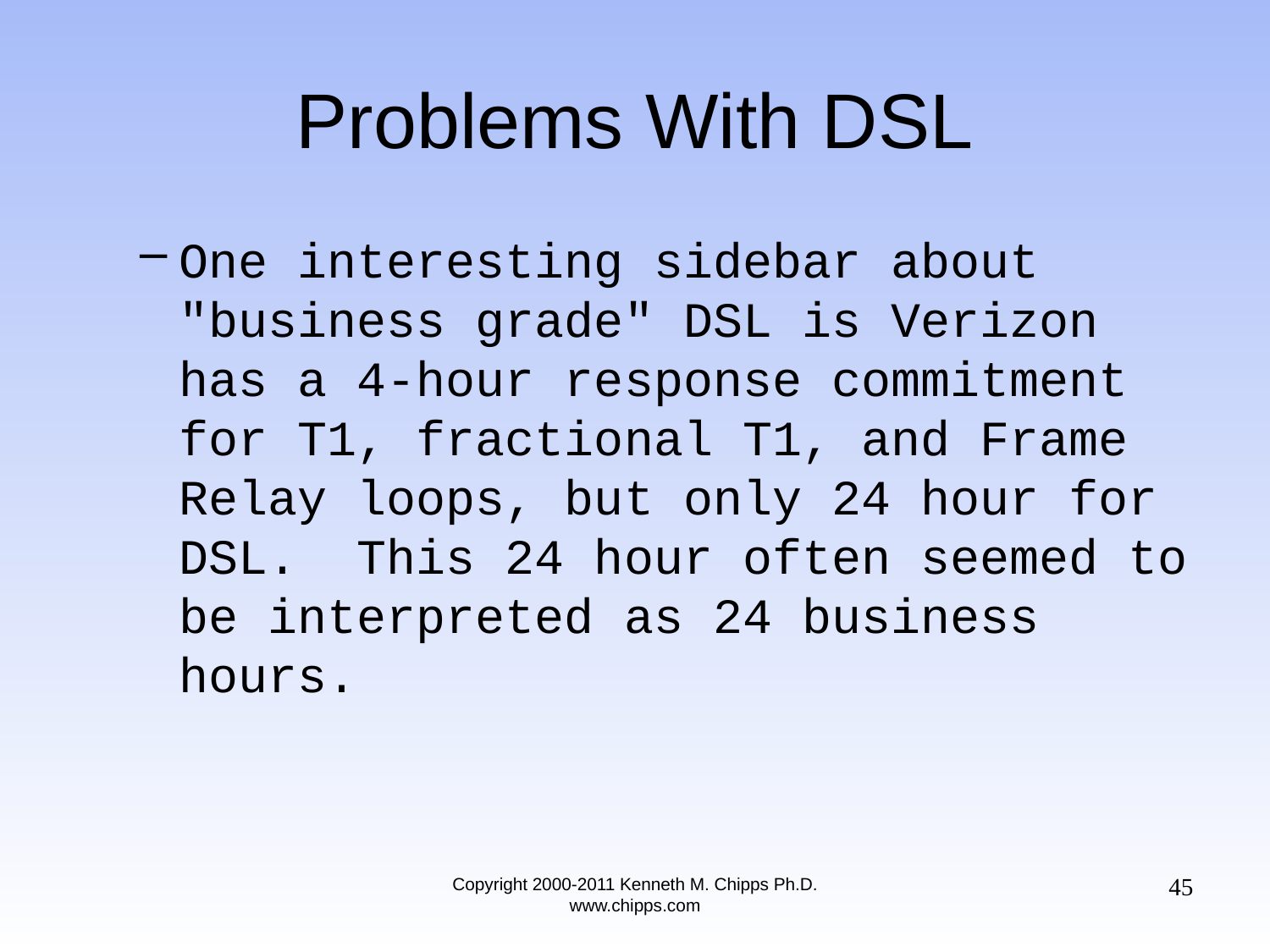

# Problems With DSL
One interesting sidebar about "business grade" DSL is Verizon has a 4-hour response commitment for T1, fractional T1, and Frame Relay loops, but only 24 hour for DSL.  This 24 hour often seemed to be interpreted as 24 business hours.
45
Copyright 2000-2011 Kenneth M. Chipps Ph.D. www.chipps.com